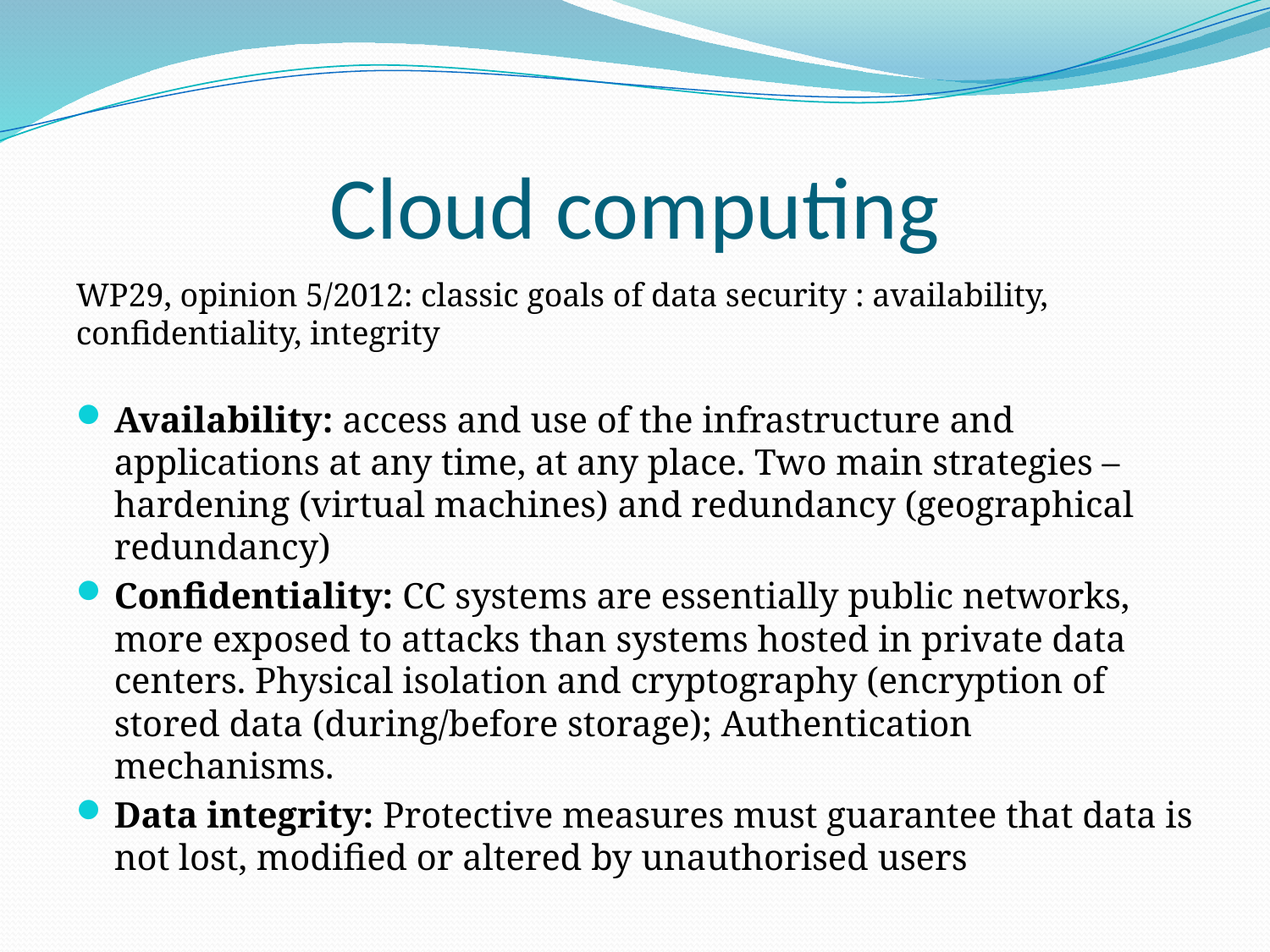

# Cloud computing
WP29, opinion 5/2012: classic goals of data security : availability, confidentiality, integrity

Availability: access and use of the infrastructure and applications at any time, at any place. Two main strategies – hardening (virtual machines) and redundancy (geographical redundancy)
Confidentiality: CC systems are essentially public networks, more exposed to attacks than systems hosted in private data centers. Physical isolation and cryptography (encryption of stored data (during/before storage); Authentication mechanisms.
Data integrity: Protective measures must guarantee that data is not lost, modified or altered by unauthorised users